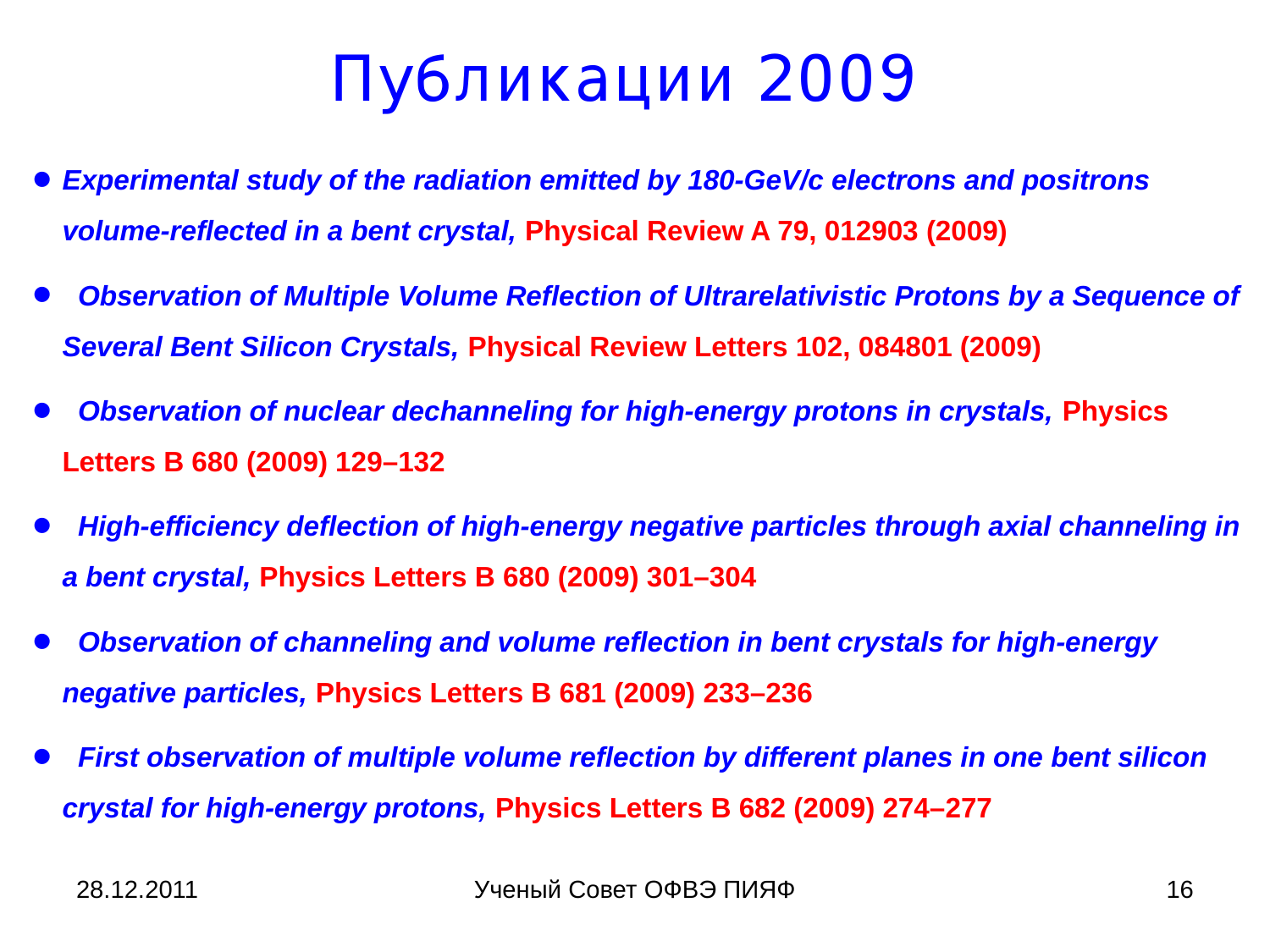

# Публикации 2009
Experimental study of the radiation emitted by 180-GeV/c electrons and positrons volume-reflected in a bent crystal, Physical Review A 79, 012903 (2009)
  Observation of Multiple Volume Reflection of Ultrarelativistic Protons by a Sequence of Several Bent Silicon Crystals, Physical Review Letters 102, 084801 (2009)
  Observation of nuclear dechanneling for high-energy protons in crystals, Physics Letters B 680 (2009) 129–132
  High-efficiency deflection of high-energy negative particles through axial channeling in a bent crystal, Physics Letters B 680 (2009) 301–304
  Observation of channeling and volume reflection in bent crystals for high-energy negative particles, Physics Letters B 681 (2009) 233–236
  First observation of multiple volume reflection by different planes in one bent silicon crystal for high-energy protons, Physics Letters B 682 (2009) 274–277
28.12.2011
Ученый Совет ОФВЭ ПИЯФ
16